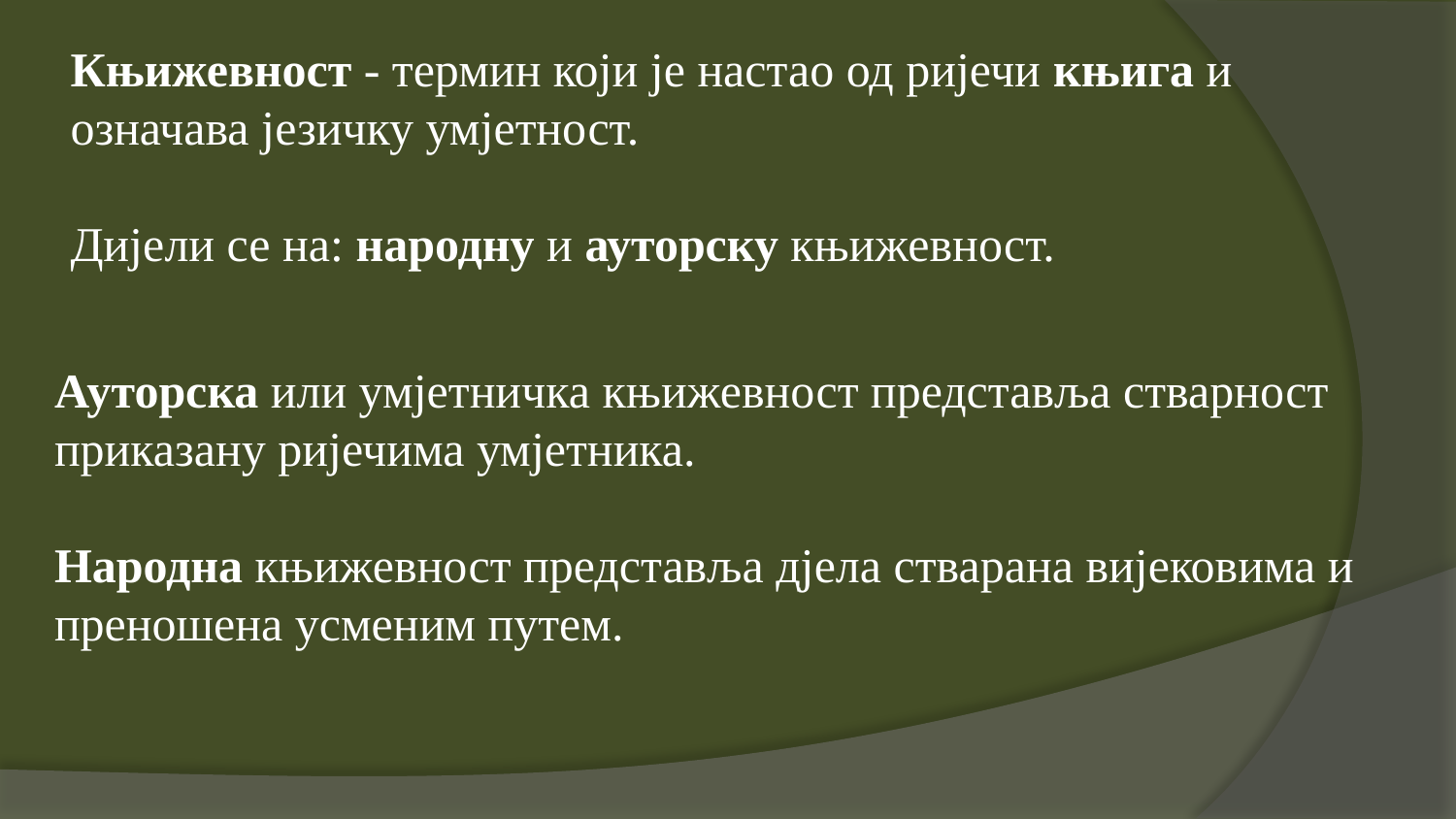

# Књижевност - термин који је настао од ријечи књига и означава језичку умјетност. Дијели се на: народну и ауторску књижевност.
Ауторска или умјетничка књижевност представља стварност приказану ријечима умјетника.

Народна књижевност представља дјела стварана вијековима и преношена усменим путем.